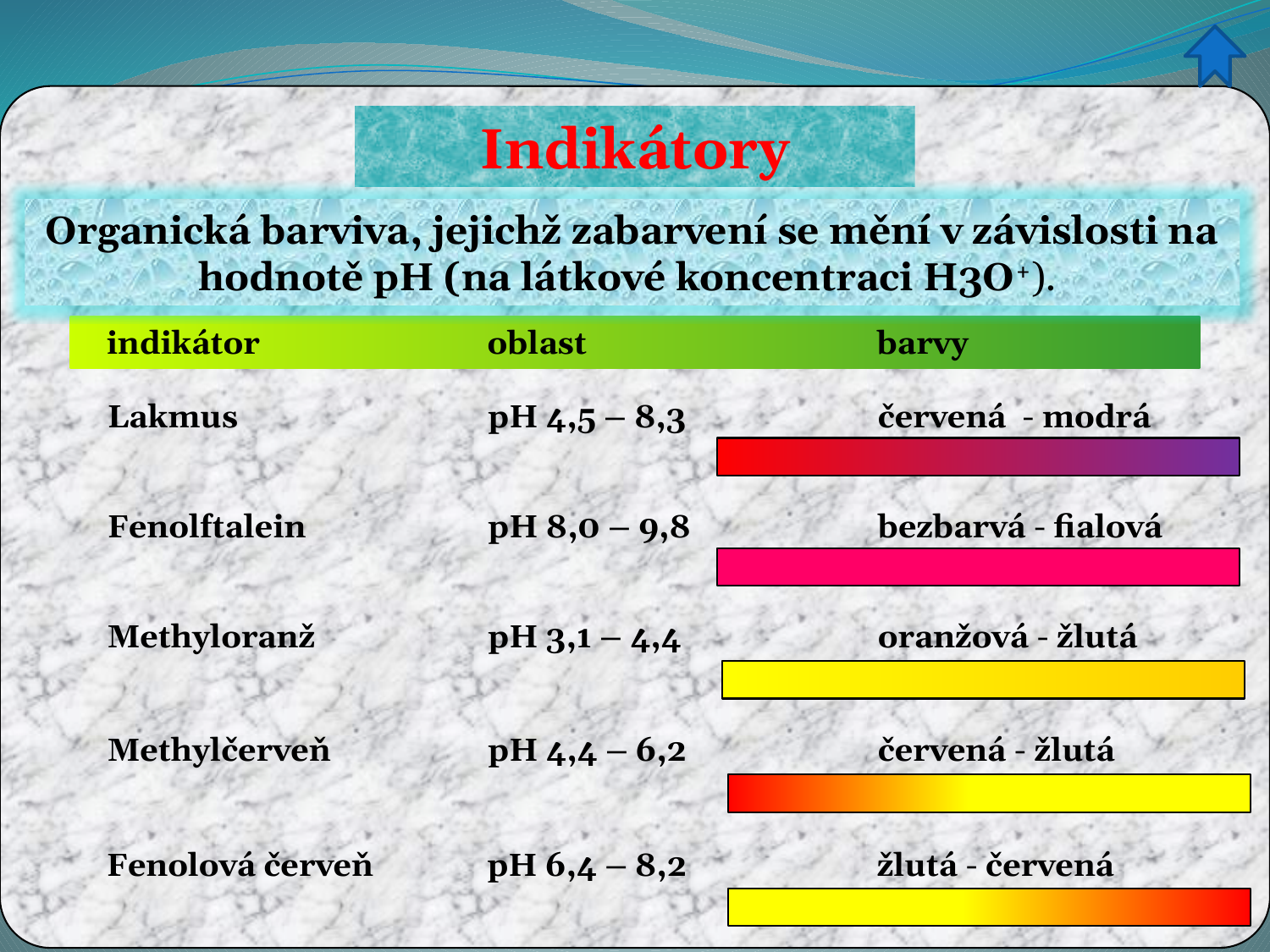

Indikátory
Organická barviva, jejichž zabarvení se mění v závislosti na hodnotě pH (na látkové koncentraci H3O+).

indikátor
oblast
barvy
Lakmus
pH 4,5 – 8,3
červená  - modrá

Fenolftalein
pH 8,0 – 9,8
bezbarvá - fialová

Methyloranž
pH 3,1 – 4,4
oranžová - žlutá

Methylčerveň
pH 4,4 – 6,2
červená - žlutá

Fenolová červeň
pH 6,4 – 8,2
žlutá - červená